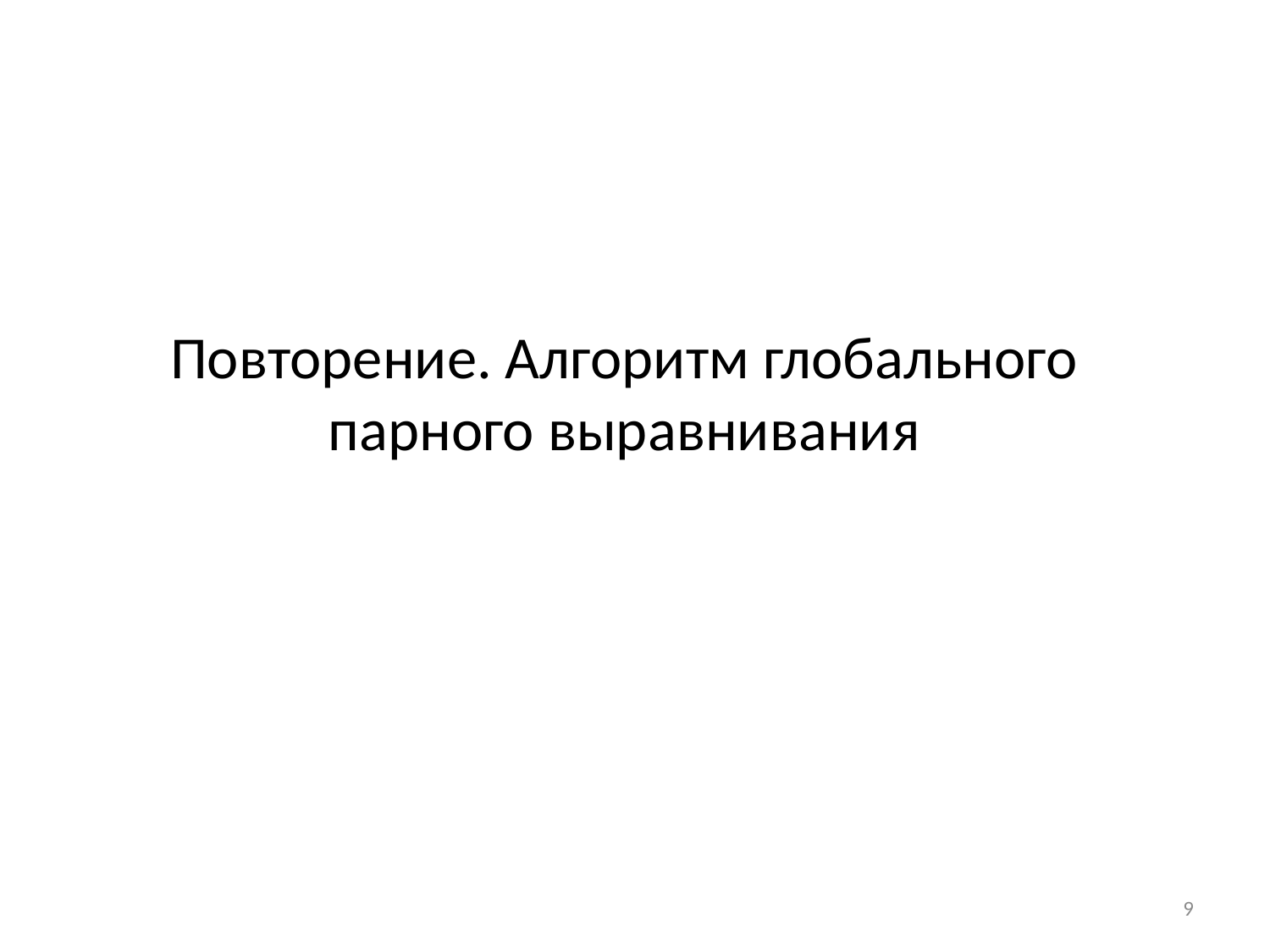

# Повторение. Алгоритм глобального парного выравнивания
9